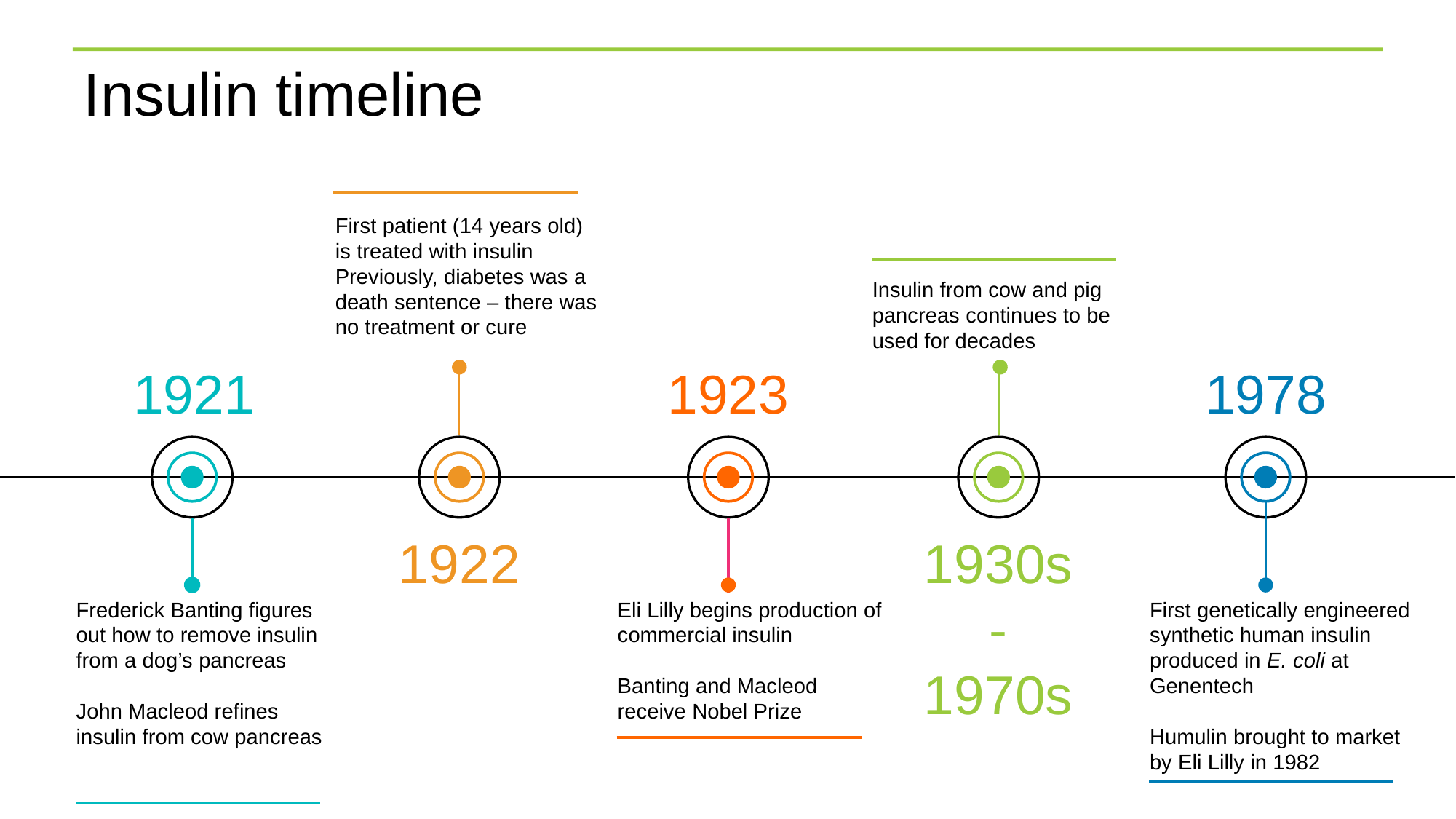

# Insulin timeline
First patient (14 years old) is treated with insulin
Previously, diabetes was a death sentence – there was no treatment or cure
Insulin from cow and pig pancreas continues to be used for decades
1921
1923
1978

1922
1930s-1970s

Frederick Banting figures out how to remove insulin from a dog’s pancreas

John Macleod refines insulin from cow pancreas
Eli Lilly begins production of commercial insulin

Banting and Macleod
receive Nobel Prize
First genetically engineered synthetic human insulin produced in E. coli at Genentech

Humulin brought to market by Eli Lilly in 1982